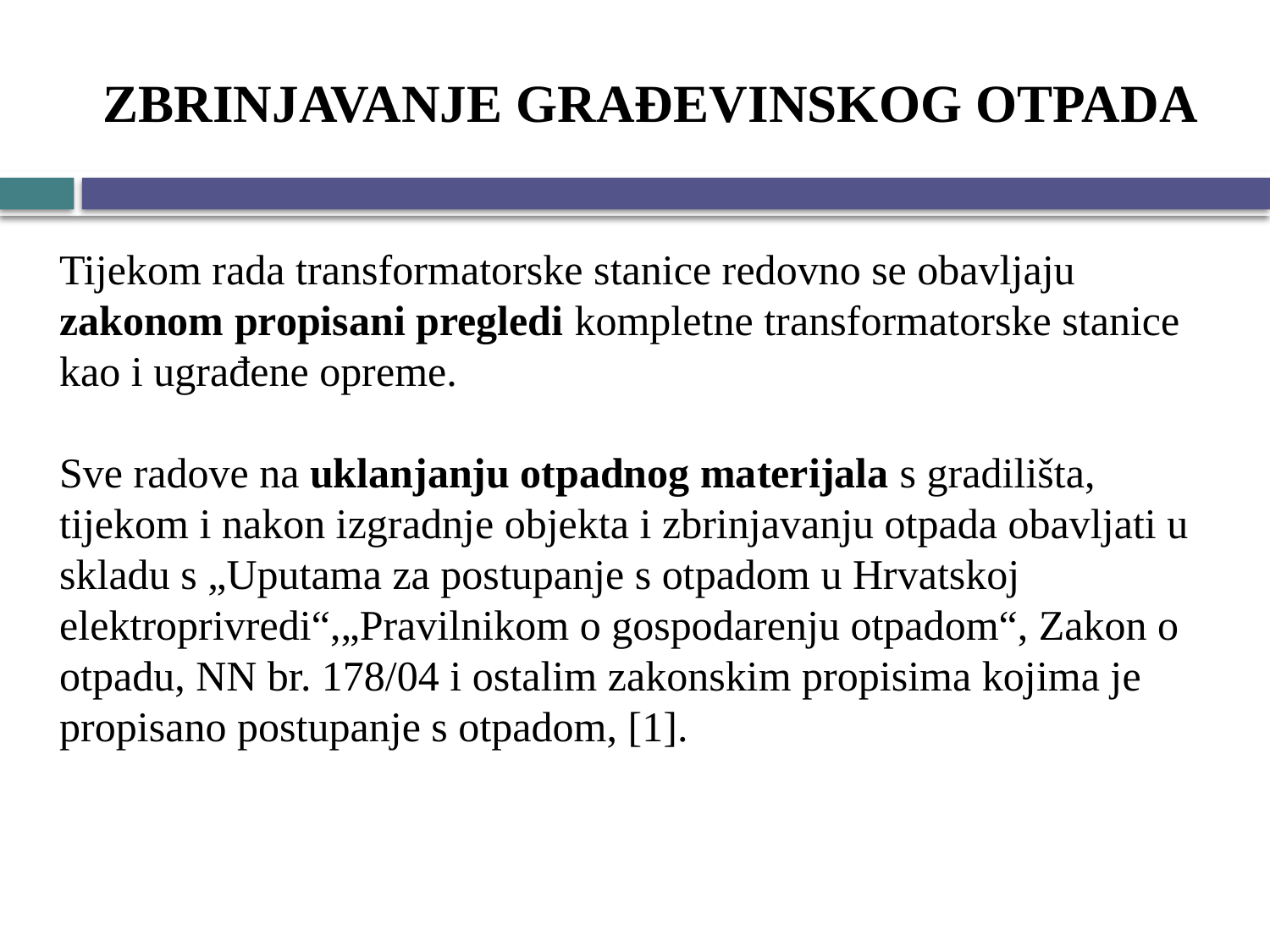

# ZBRINJAVANJE GRAĐEVINSKOG OTPADA
Tijekom rada transformatorske stanice redovno se obavljaju zakonom propisani pregledi kompletne transformatorske stanice kao i ugrađene opreme.

Sve radove na uklanjanju otpadnog materijala s gradilišta, tijekom i nakon izgradnje objekta i zbrinjavanju otpada obavljati u skladu s „Uputama za postupanje s otpadom u Hrvatskoj elektroprivredi“,„Pravilnikom o gospodarenju otpadom“, Zakon o otpadu, NN br. 178/04 i ostalim zakonskim propisima kojima je propisano postupanje s otpadom, [1].